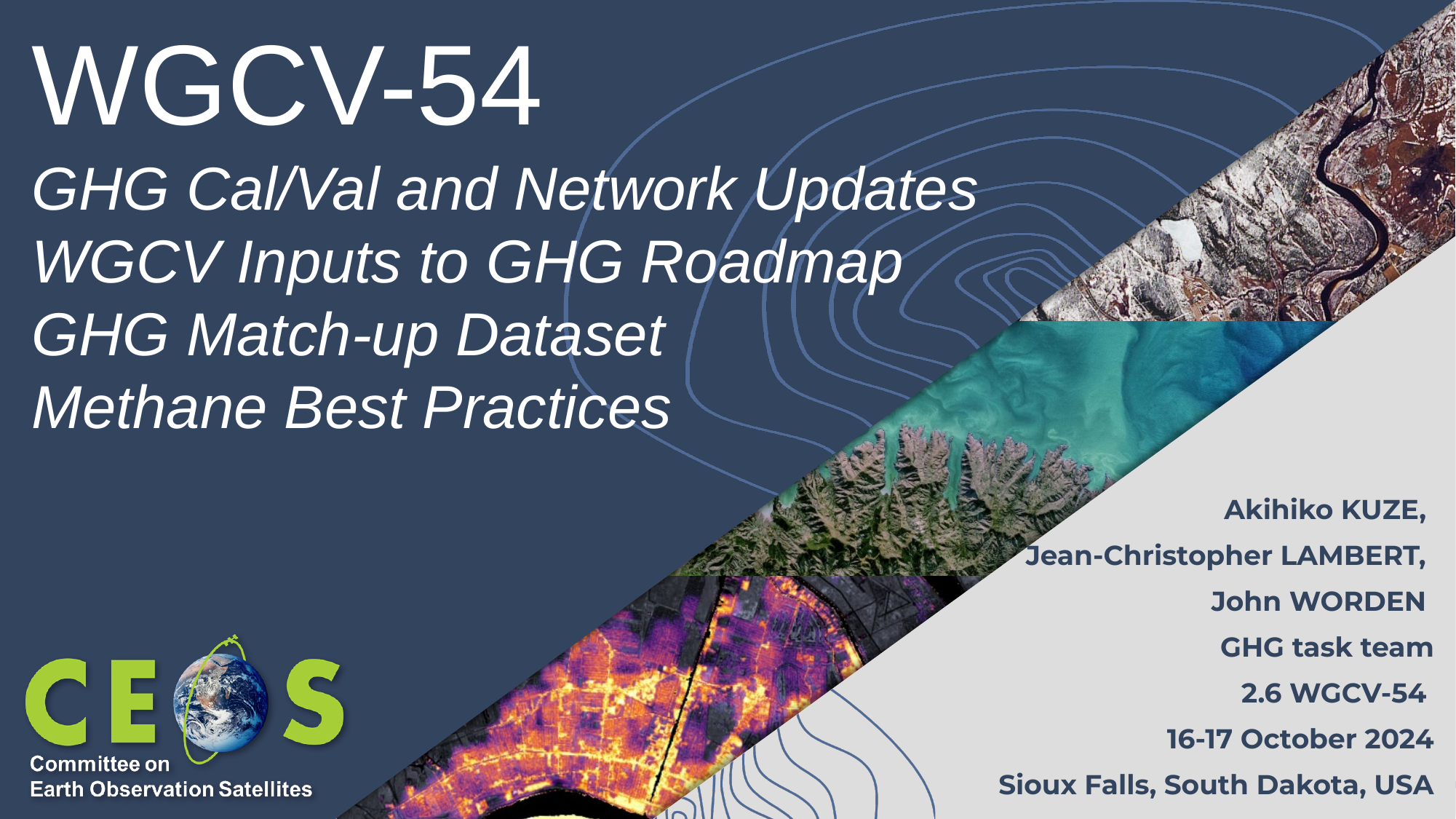

# WGCV-54
GHG Cal/Val and Network Updates
WGCV Inputs to GHG Roadmap
GHG Match-up Dataset
Methane Best Practices

Akihiko KUZE,
Jean-Christopher LAMBERT,
John WORDEN
GHG task team
2.6 WGCV-54
16-17 October 2024
Sioux Falls, South Dakota, USA